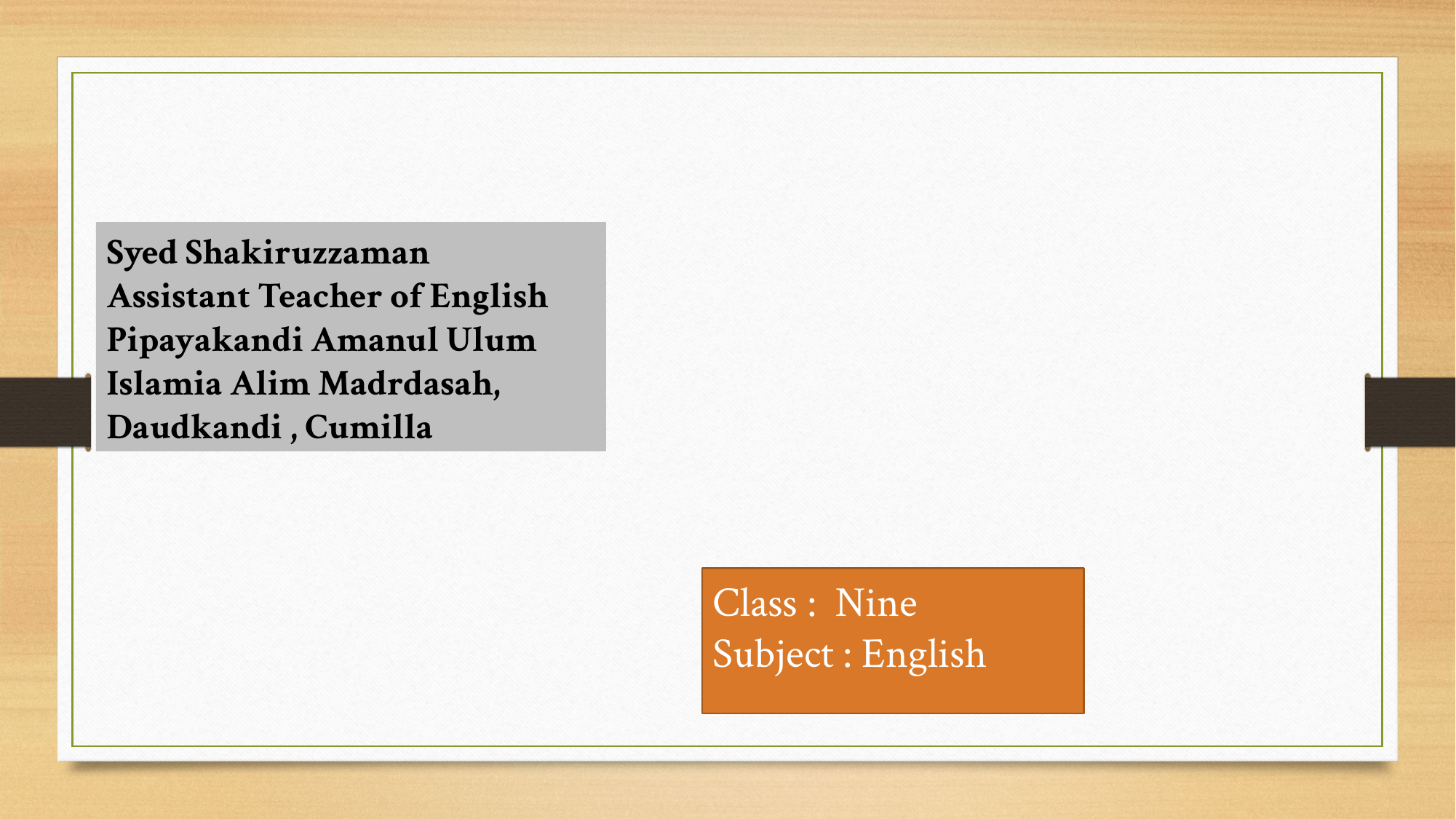

Syed Shakiruzzaman
Assistant Teacher of English
Pipayakandi Amanul Ulum Islamia Alim Madrdasah, Daudkandi , Cumilla
Class :  Nine
Subject : English